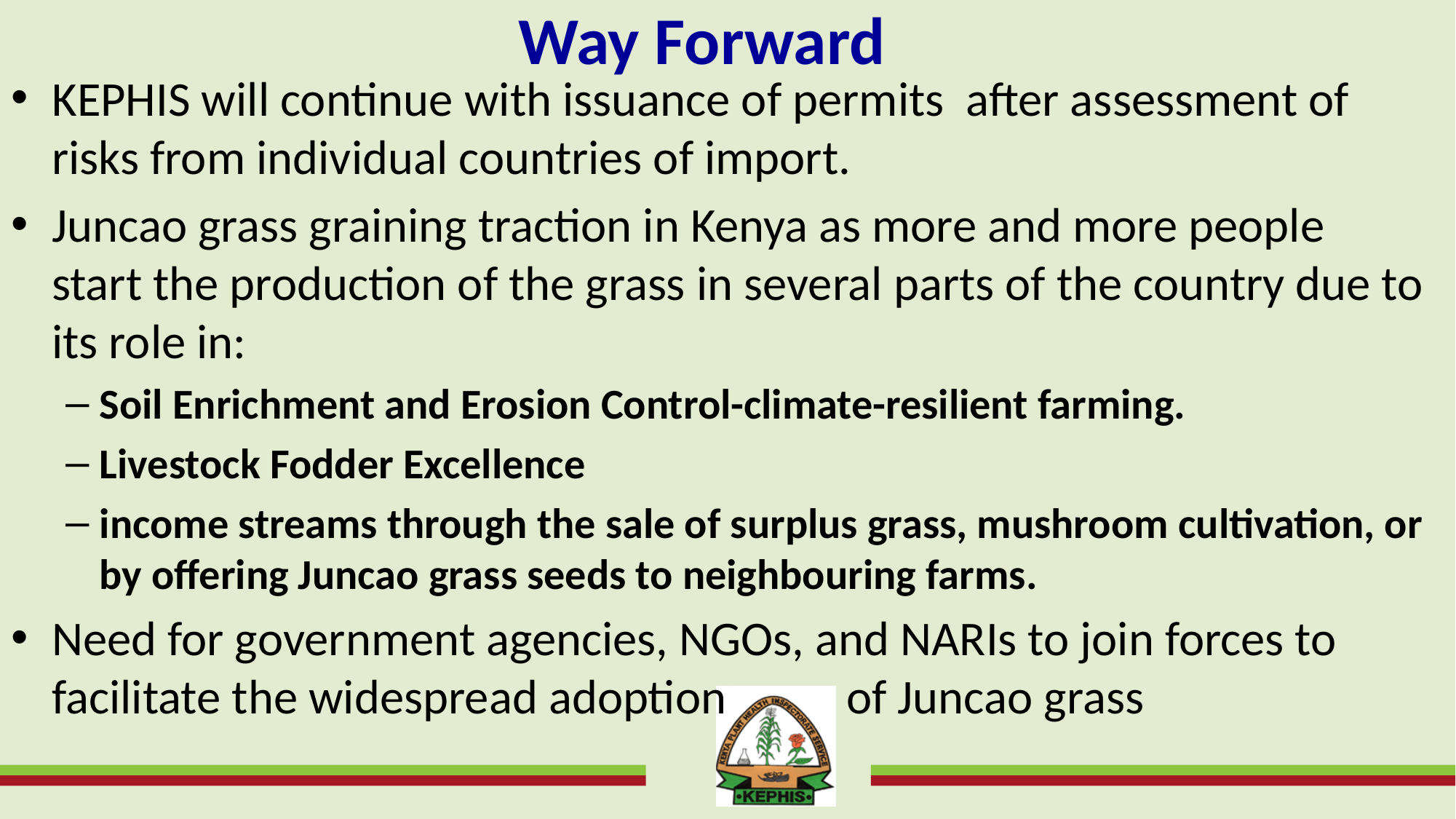

# Way Forward
KEPHIS will continue with issuance of permits  after assessment of risks from individual countries of import.
Juncao grass graining traction in Kenya as more and more people start the production of the grass in several parts of the country due to its role in:
Soil Enrichment and Erosion Control-climate-resilient farming.
Livestock Fodder Excellence
income streams through the sale of surplus grass, mushroom cultivation, or by offering Juncao grass seeds to neighbouring farms.
Need for government agencies, NGOs, and NARIs to join forces to facilitate the widespread adoption           of Juncao grass